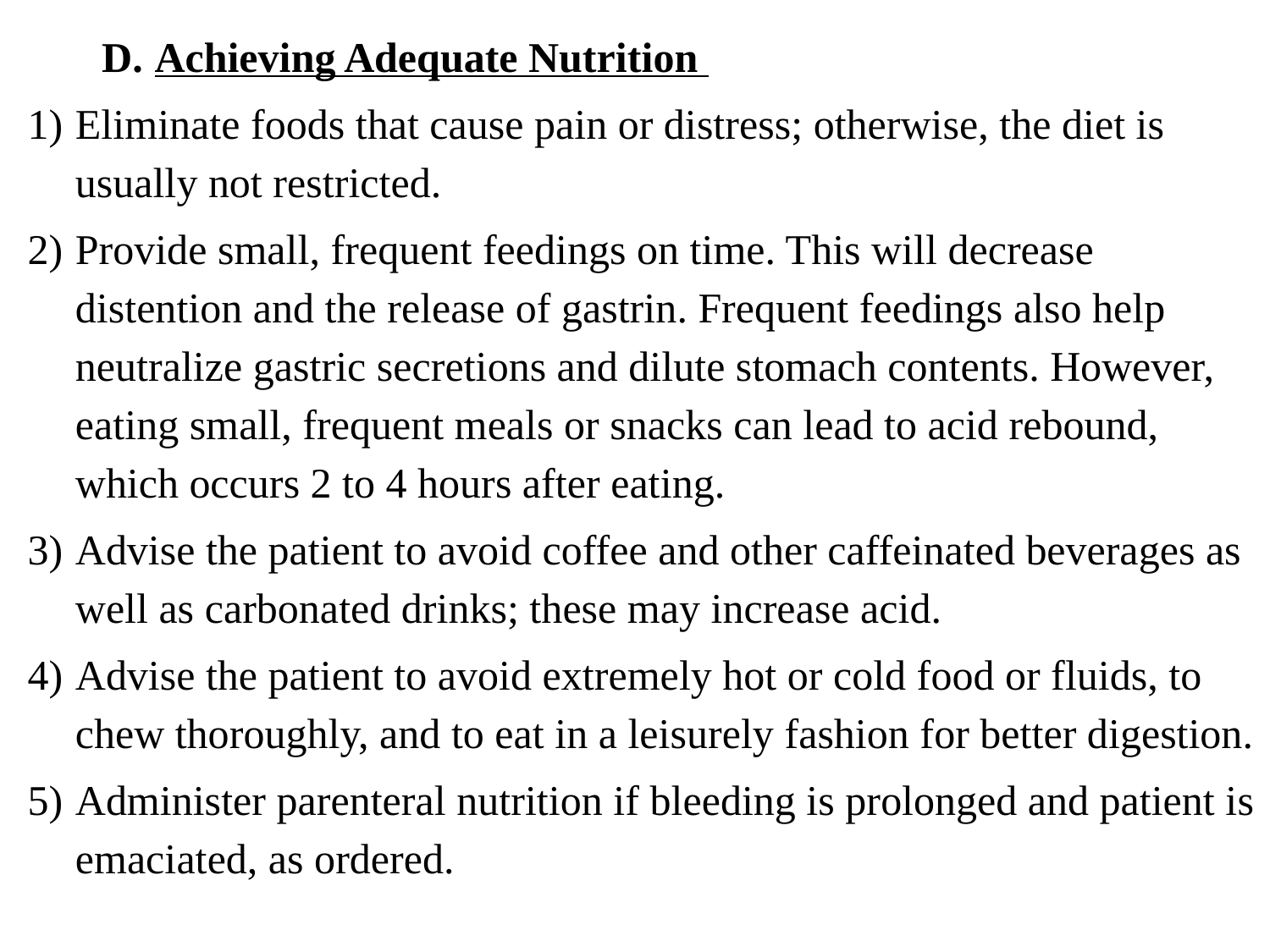

D.	Achieving Adequate Nutrition
Eliminate foods that cause pain or distress; otherwise, the diet is usually not restricted.
Provide small, frequent feedings on time. This will decrease distention and the release of gastrin. Frequent feedings also help neutralize gastric secretions and dilute stomach contents. However, eating small, frequent meals or snacks can lead to acid rebound, which occurs 2 to 4 hours after eating.
Advise the patient to avoid coffee and other caffeinated beverages as well as carbonated drinks; these may increase acid.
Advise the patient to avoid extremely hot or cold food or fluids, to chew thoroughly, and to eat in a leisurely fashion for better digestion.
Administer parenteral nutrition if bleeding is prolonged and patient is emaciated, as ordered.